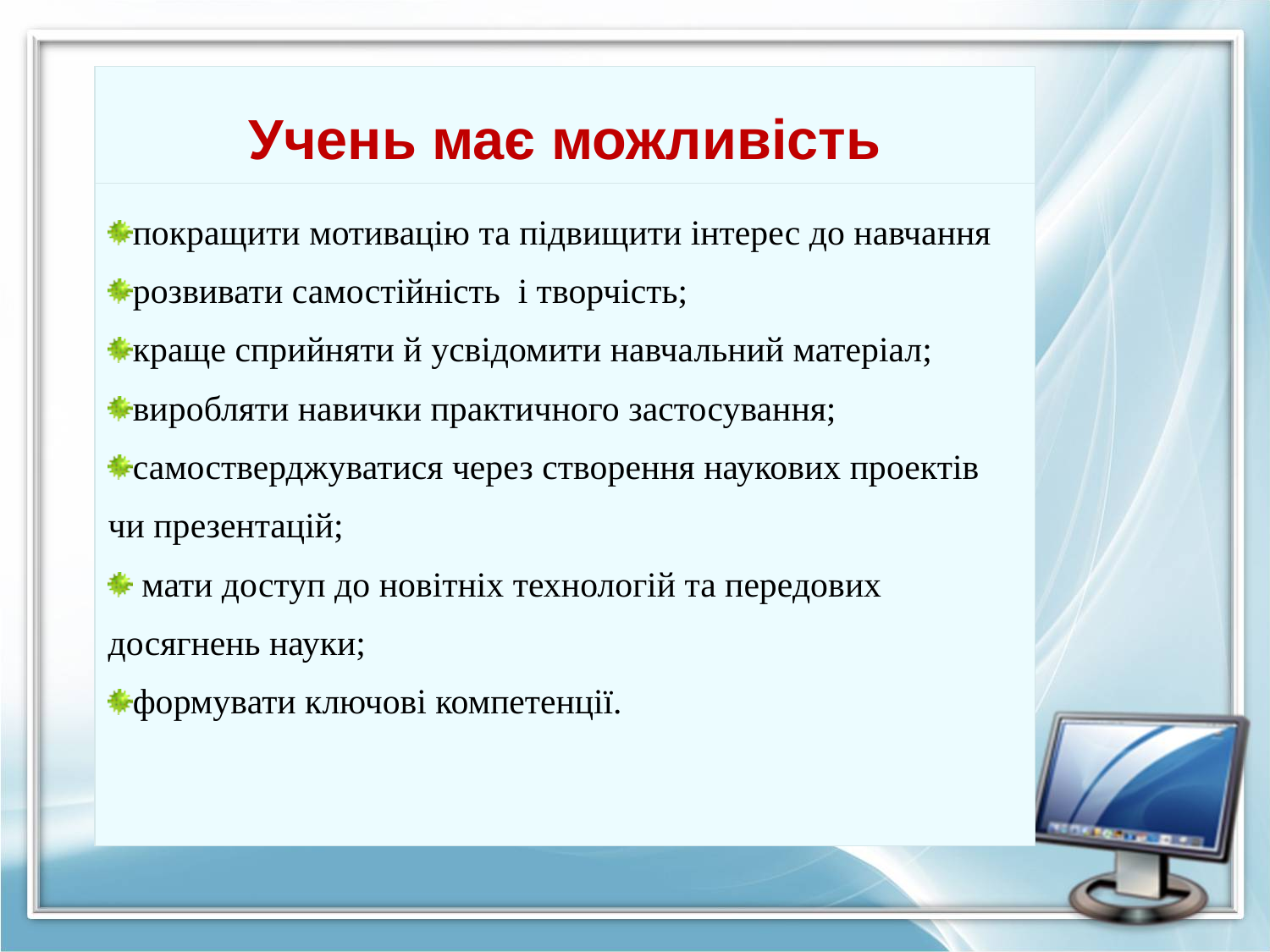

| Учень має можливість |
| --- |
| покращити мотивацію та підвищити інтерес до навчання розвивати самостійність  і творчість; краще сприйняти й усвідомити навчальний матеріал; виробляти навички практичного застосування; самостверджуватися через створення наукових проектів чи презентацій; мати доступ до новітніх технологій та передових досягнень науки; формувати ключові компетенції. |